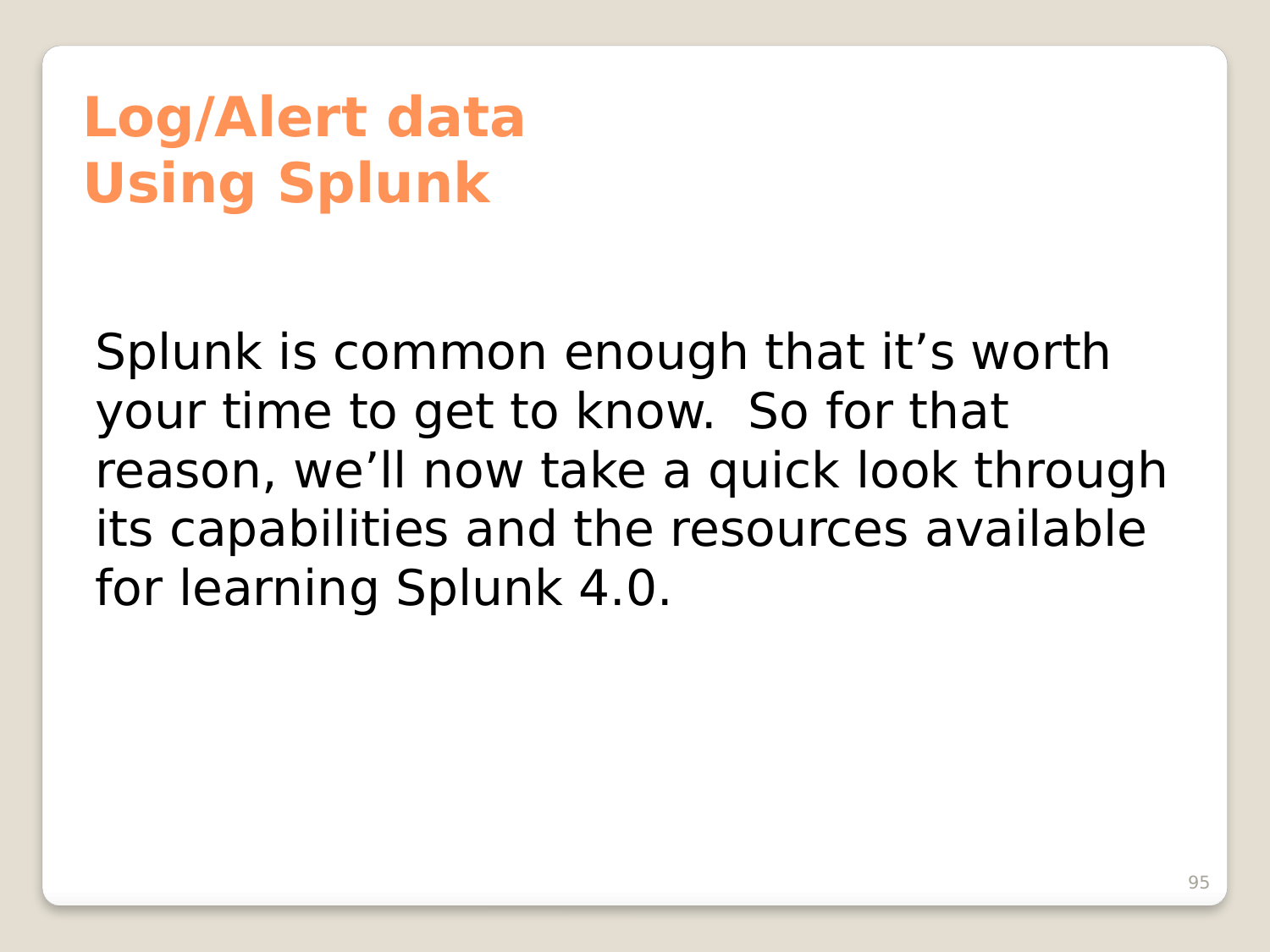

# Log/Alert data Using Splunk

Splunk is common enough that it’s worth your time to get to know.  So for that reason, we’ll now take a quick look through its capabilities and the resources available for learning Splunk 4.0.
95